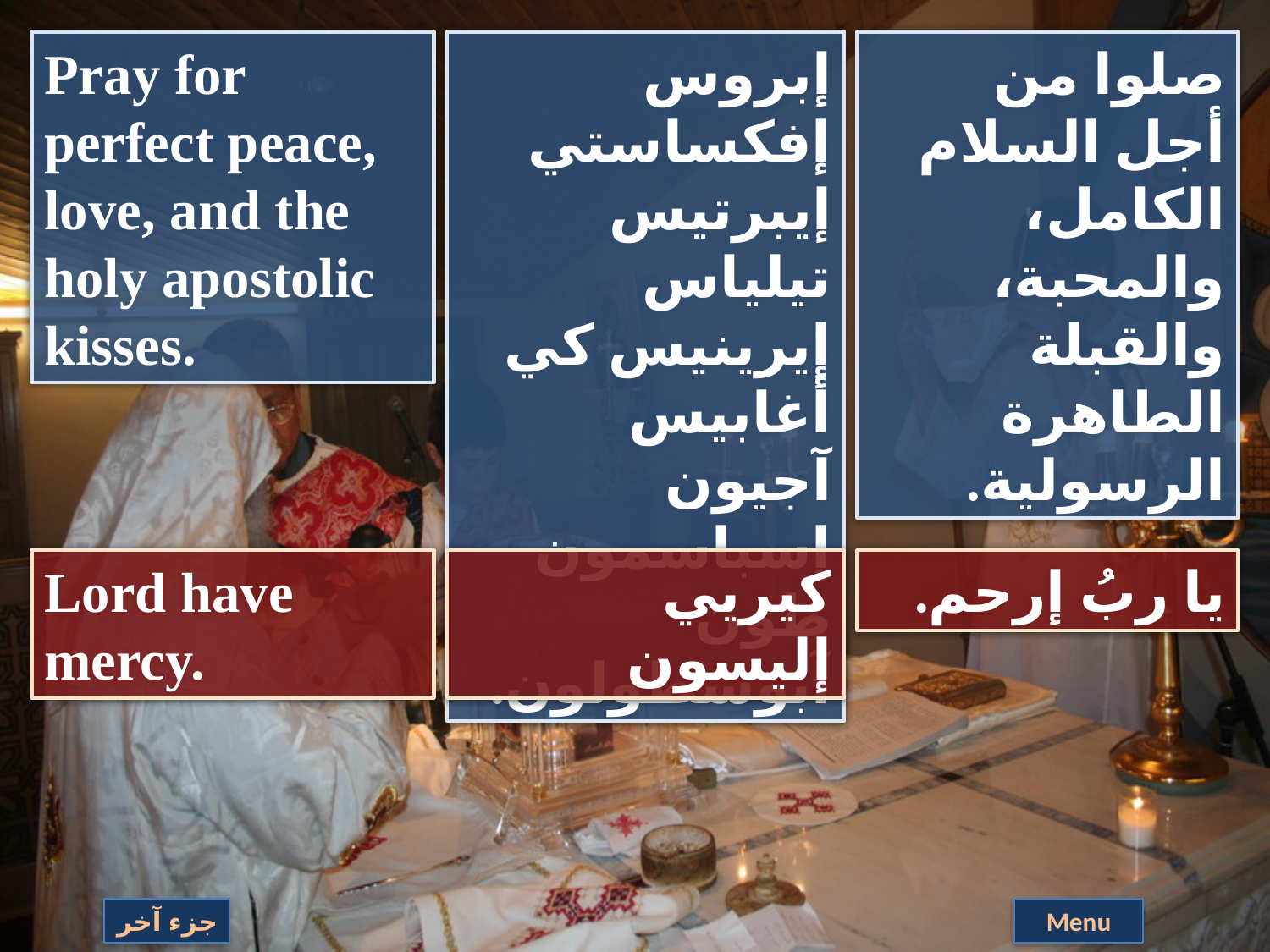

Pray for perfect peace, love, and the holy apostolic kisses.
إبروس إفكساستي إيبرتيس تيلياس
إيرينيس كي أغابيس آجيون إسباسمون طون آبوسطولون.
صلوا من أجل السلام الكامل، والمحبة، والقبلة الطاهرة الرسولية.
Lord have mercy.
كيريي إليسون
يا ربُ إرحم.
جزء آخر
Menu